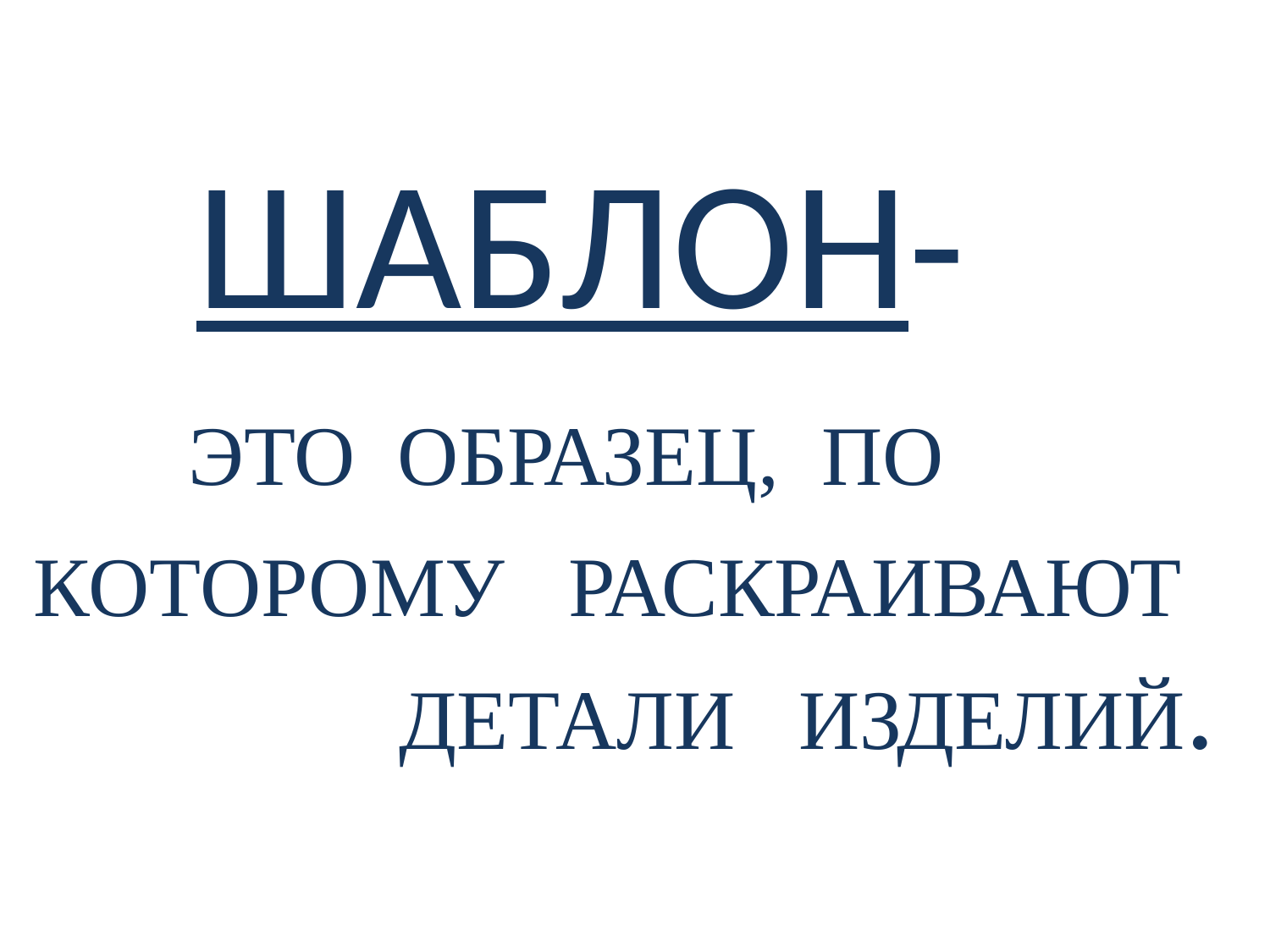

#
       ШАБЛОН-
      ЭТО  ОБРАЗЕЦ,  ПО
 КОТОРОМУ   РАСКРАИВАЮТ                       ДЕТАЛИ   ИЗДЕЛИЙ.